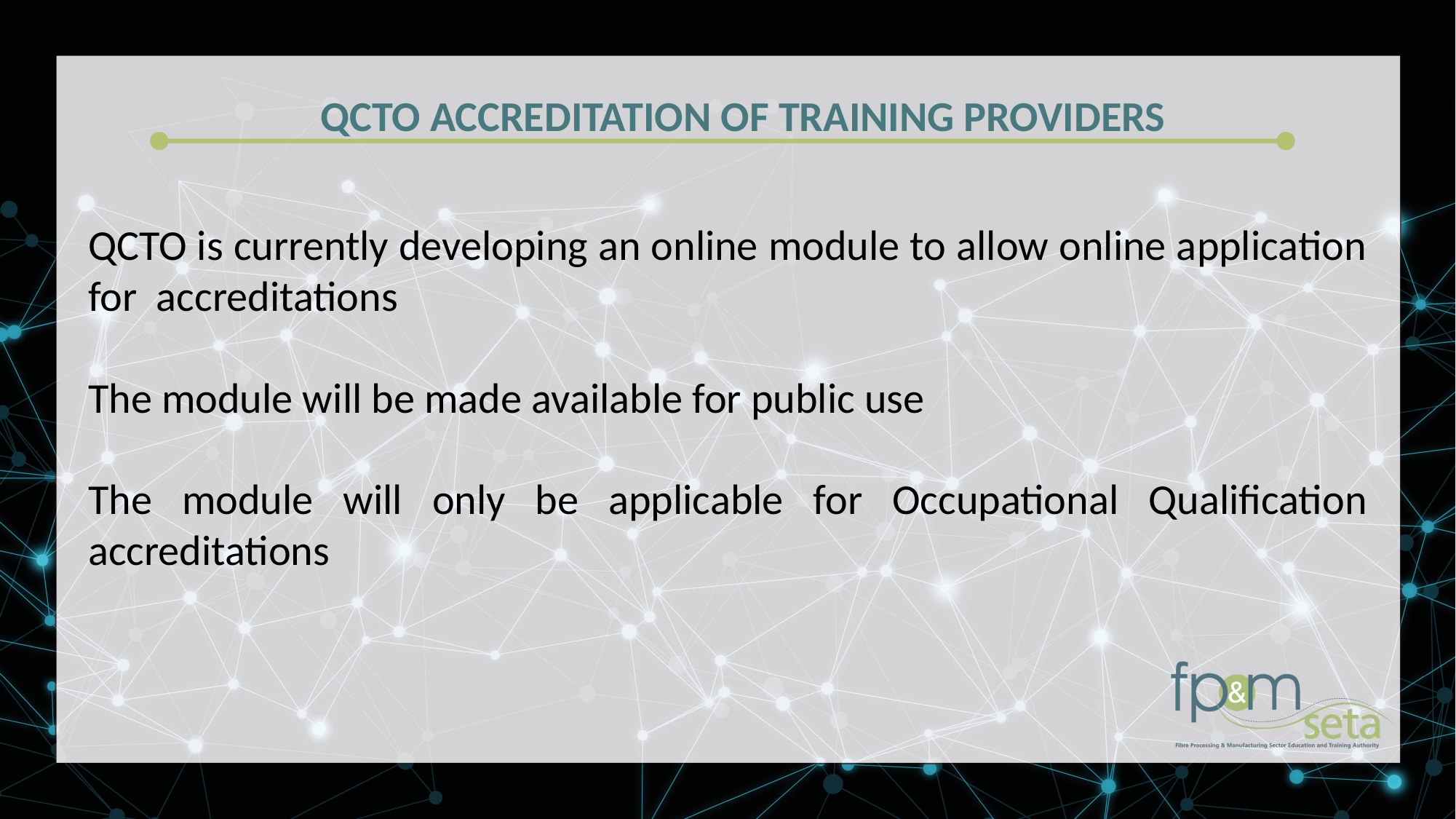

QCTO ACCREDITATION OF TRAINING PROVIDERS

QCTO is currently developing an online module to allow online application for  accreditations

The module will be made available for public use

The module will only be applicable for Occupational Qualification accreditations